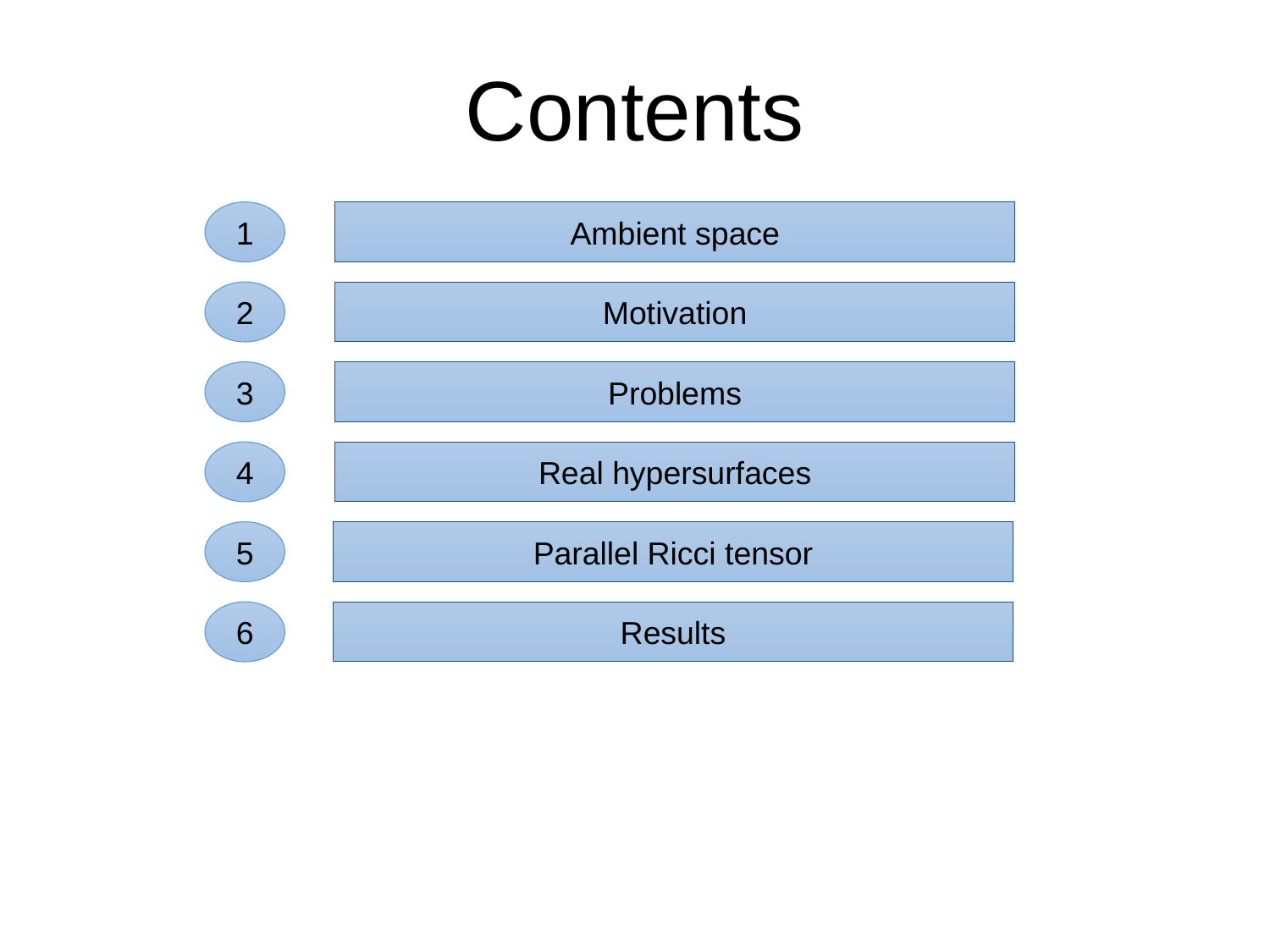

# Contents
Ambient space
1
2
Motivation
Problems
3
4
Real hypersurfaces
Parallel Ricci tensor
5
6
Results